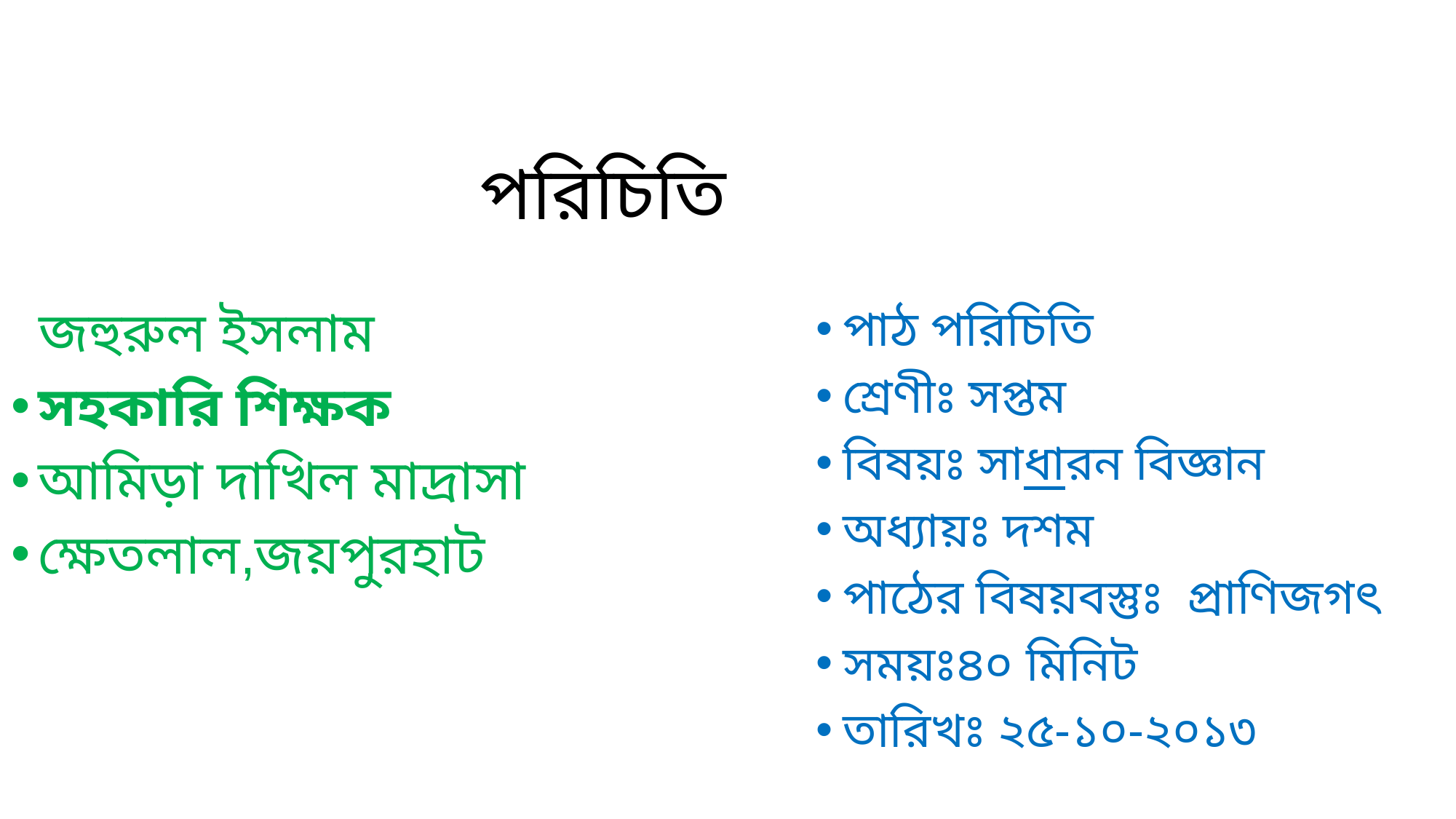

পরিচিতি
  জহুরুল ইসলাম
সহকারি শিক্ষক
আমিড়া দাখিল মাদ্রাসা
ক্ষেতলাল,জয়পুরহাট
পাঠ পরিচিতি
শ্রেণীঃ সপ্তম
বিষয়ঃ সাধারন বিজ্ঞান
অধ্যায়ঃ দশম
পাঠের বিষয়বস্তুঃ  প্রাণিজগৎ
সময়ঃ৪০ মিনিট
তারিখঃ ২৫-১০-২০১৩